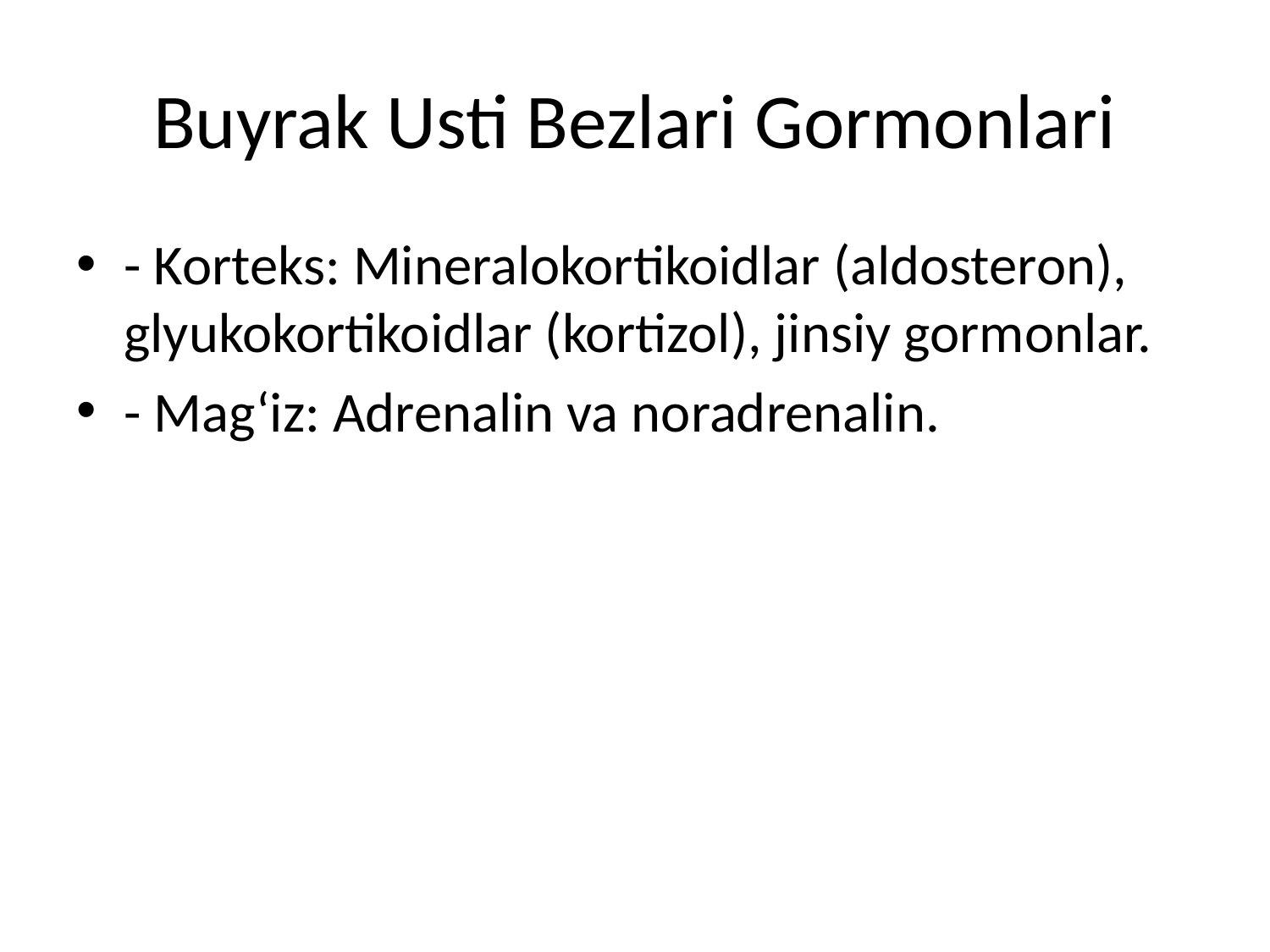

# Buyrak Usti Bezlari Gormonlari
- Korteks: Mineralokortikoidlar (aldosteron), glyukokortikoidlar (kortizol), jinsiy gormonlar.
- Mag‘iz: Adrenalin va noradrenalin.